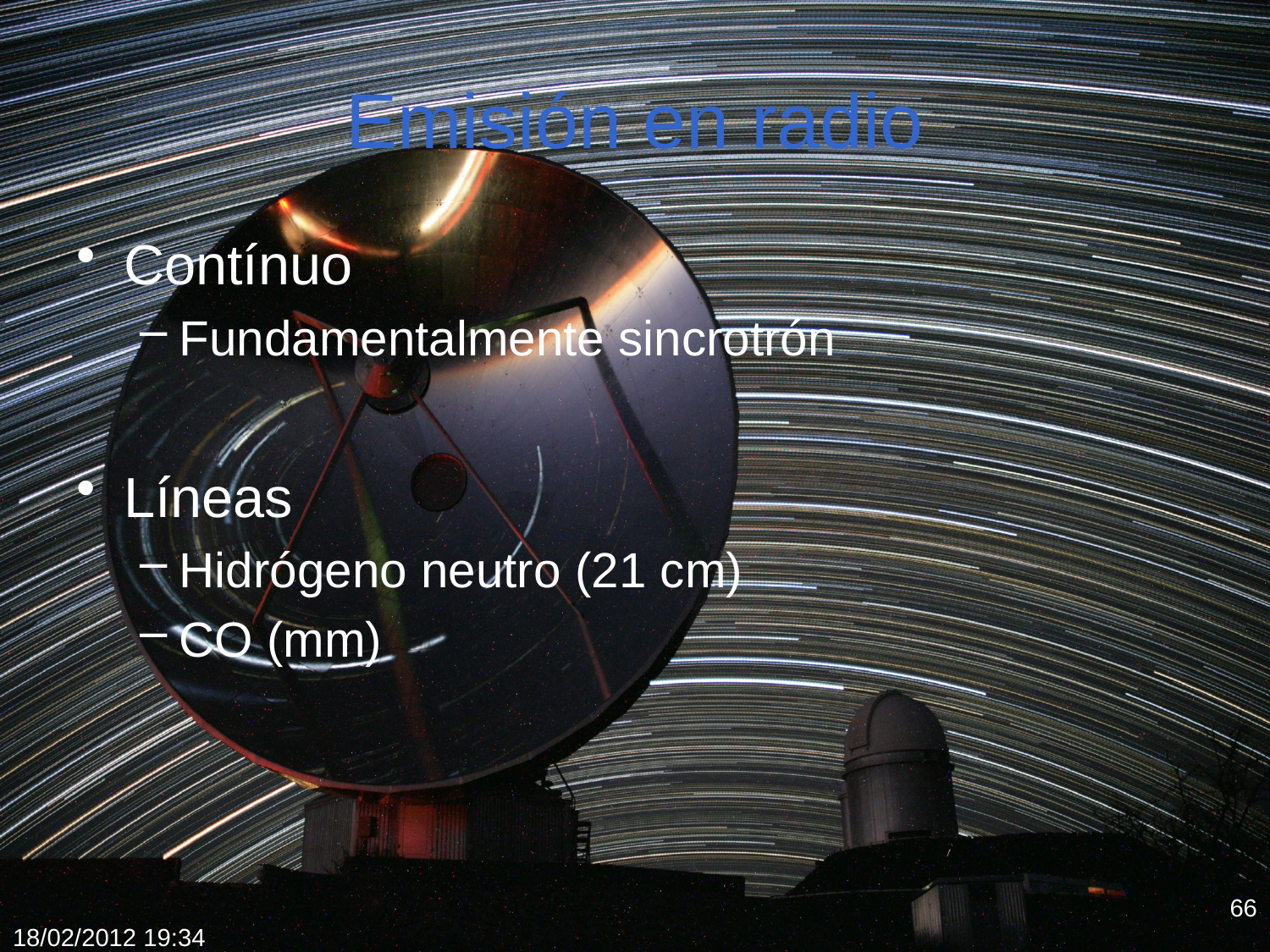

# Emisión en radio
Contínuo
Fundamentalmente sincrotrón

Líneas
Hidrógeno neutro (21 cm)
CO (mm)
66
18/02/2012 19:34